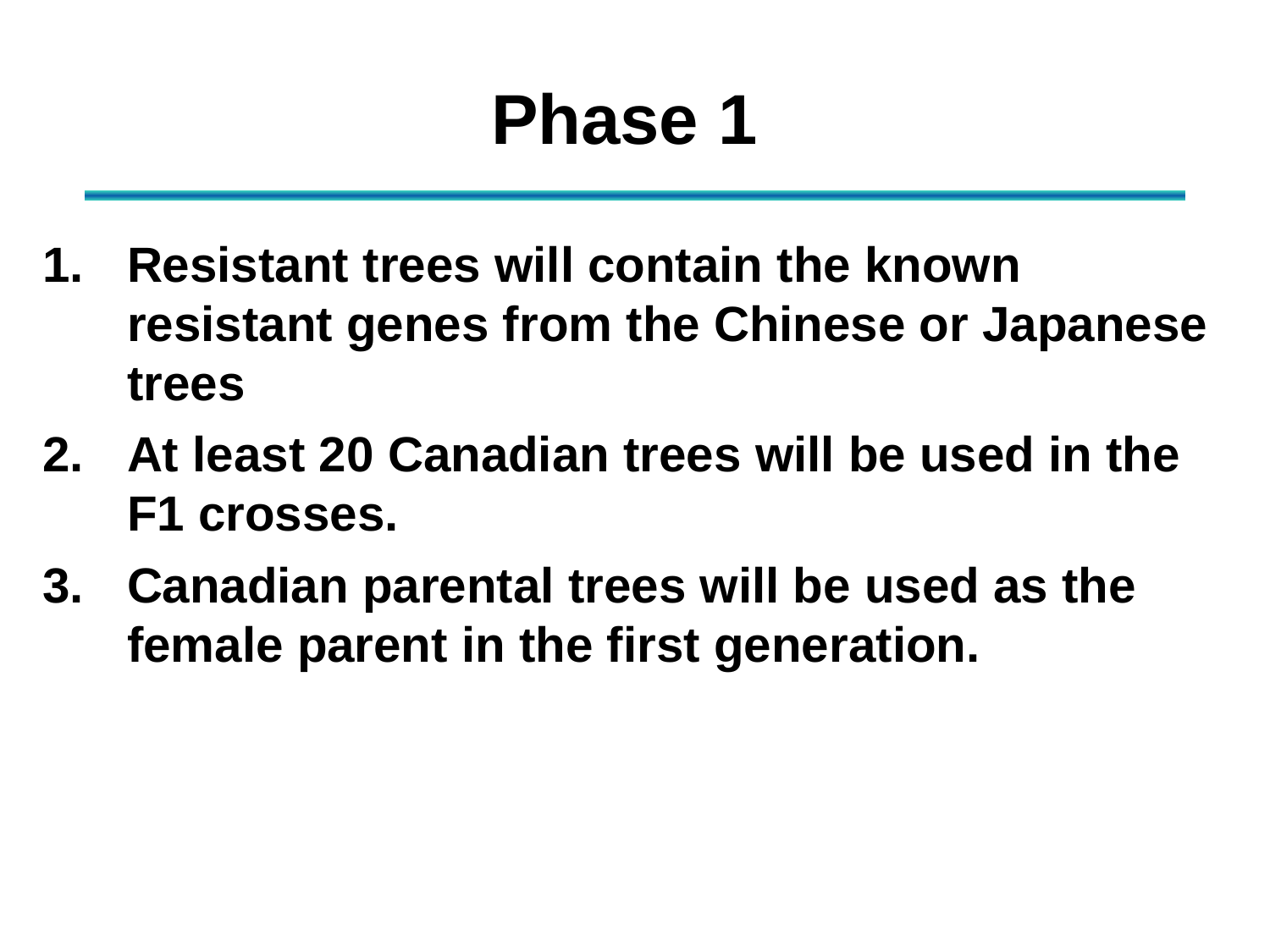

# Phase 1

1.	Resistant trees will contain the known resistant genes from the Chinese or Japanese trees
2.	At least 20 Canadian trees will be used in the F1 crosses.
3.	Canadian parental trees will be used as the female parent in the first generation.